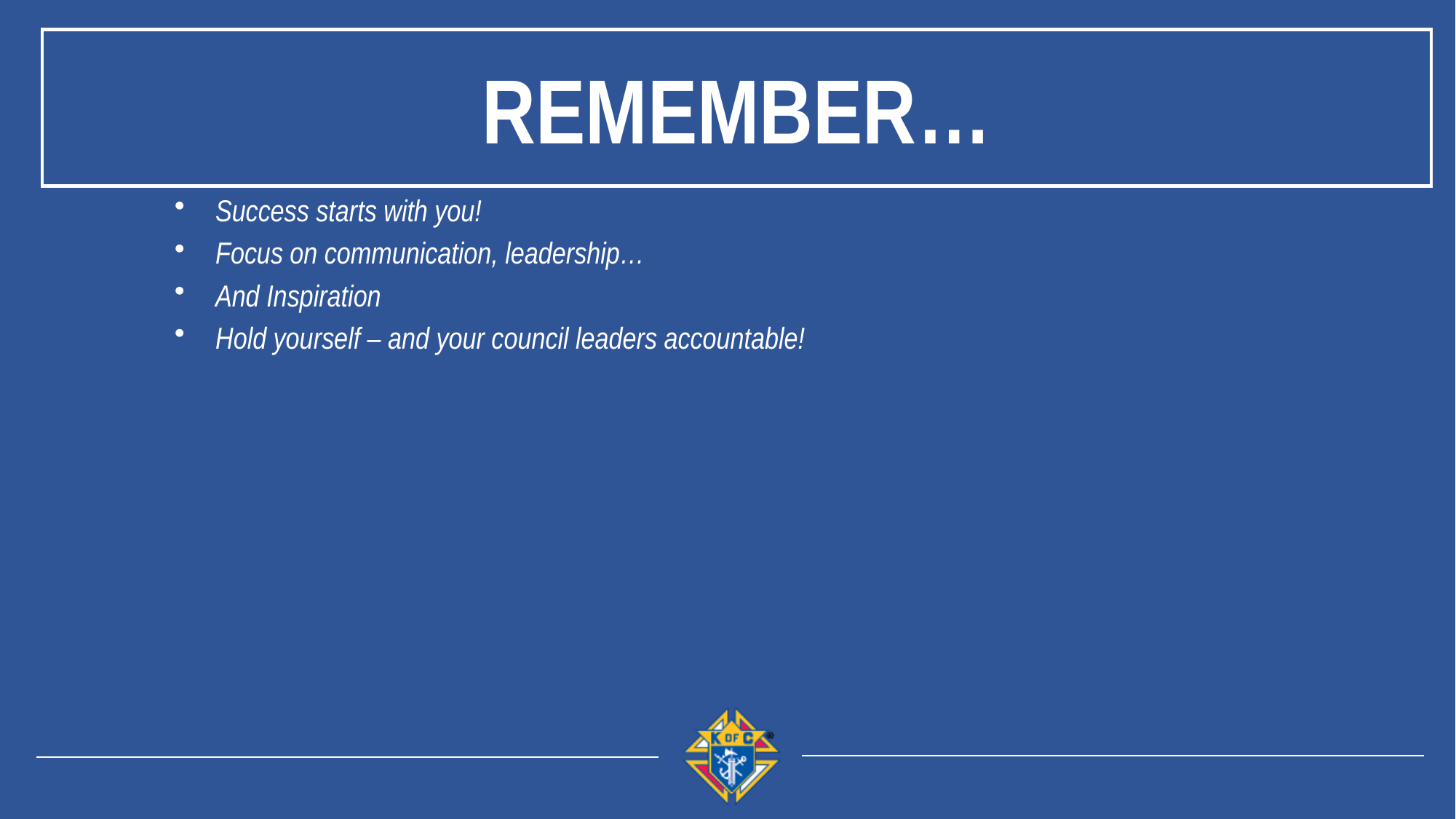

Remember…
Success starts with you!
Focus on communication, leadership…
And Inspiration
Hold yourself – and your council leaders accountable!